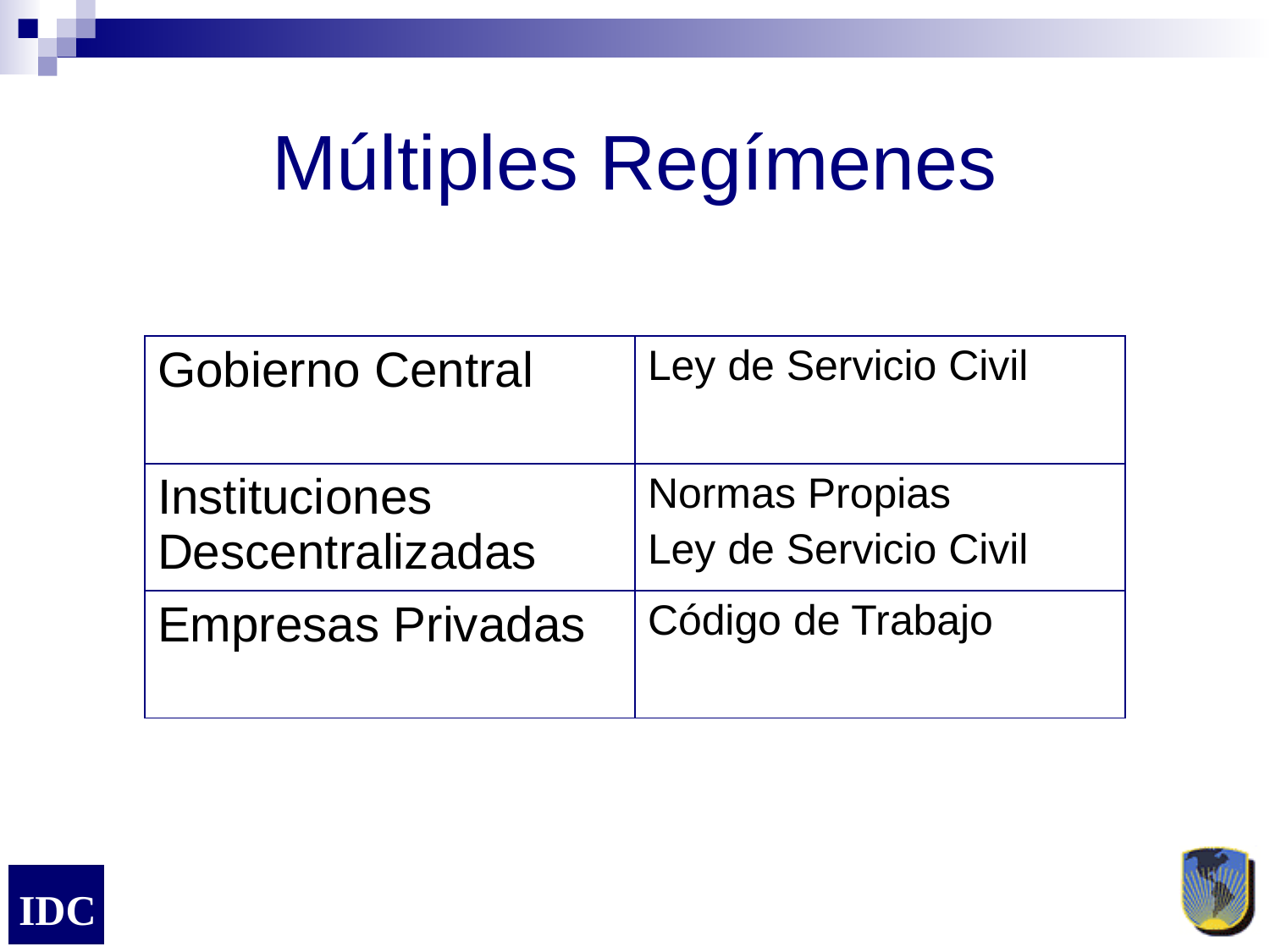

# Múltiples Regímenes
| Gobierno Central | Ley de Servicio Civil |
| --- | --- |
| Instituciones Descentralizadas | Normas Propias Ley de Servicio Civil |
| Empresas Privadas | Código de Trabajo |